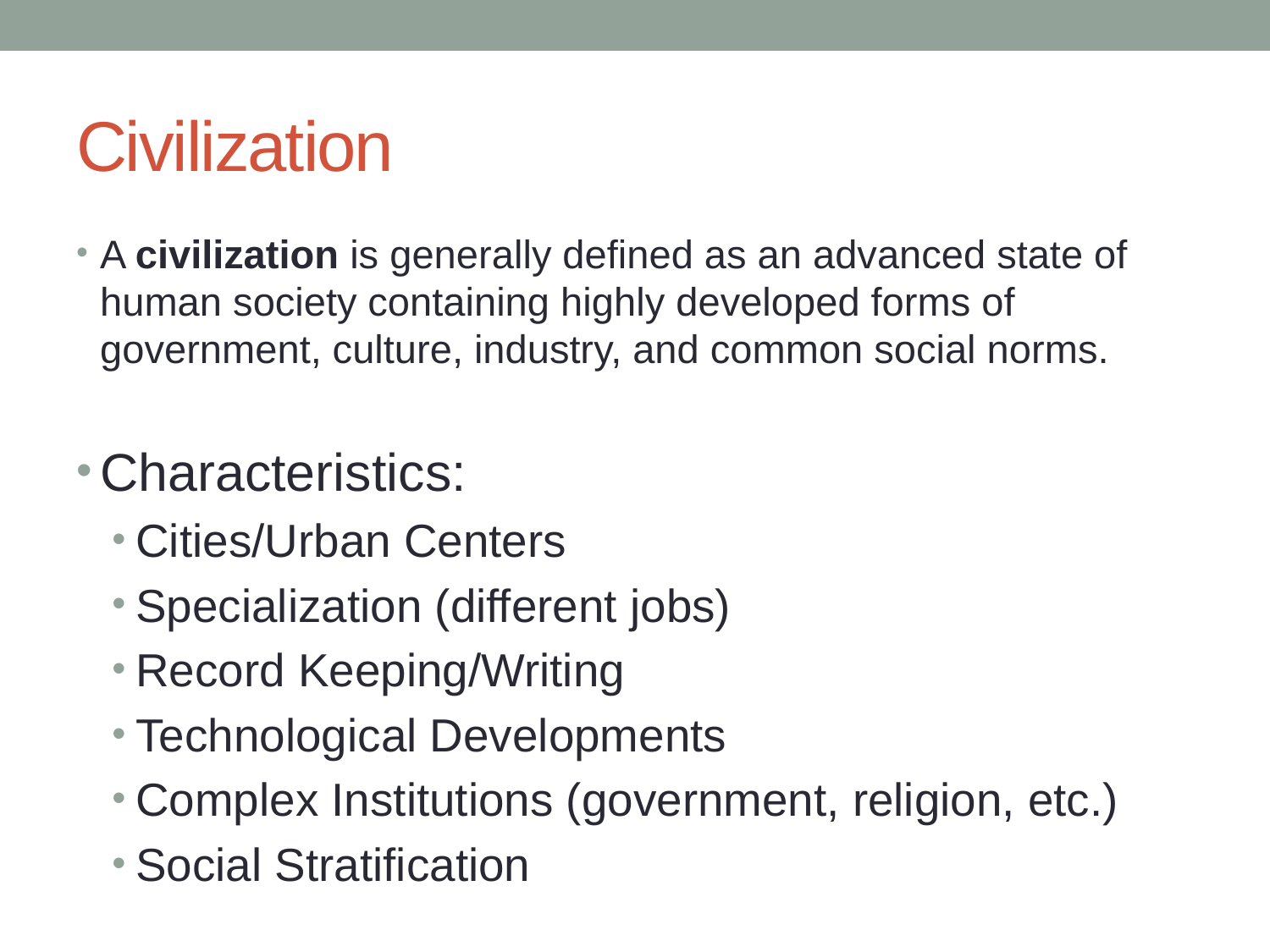

# Civilization
A civilization is generally defined as an advanced state of human society containing highly developed forms of government, culture, industry, and common social norms.

Characteristics:
Cities/Urban Centers
Specialization (different jobs)
Record Keeping/Writing
Technological Developments
Complex Institutions (government, religion, etc.)
Social Stratification